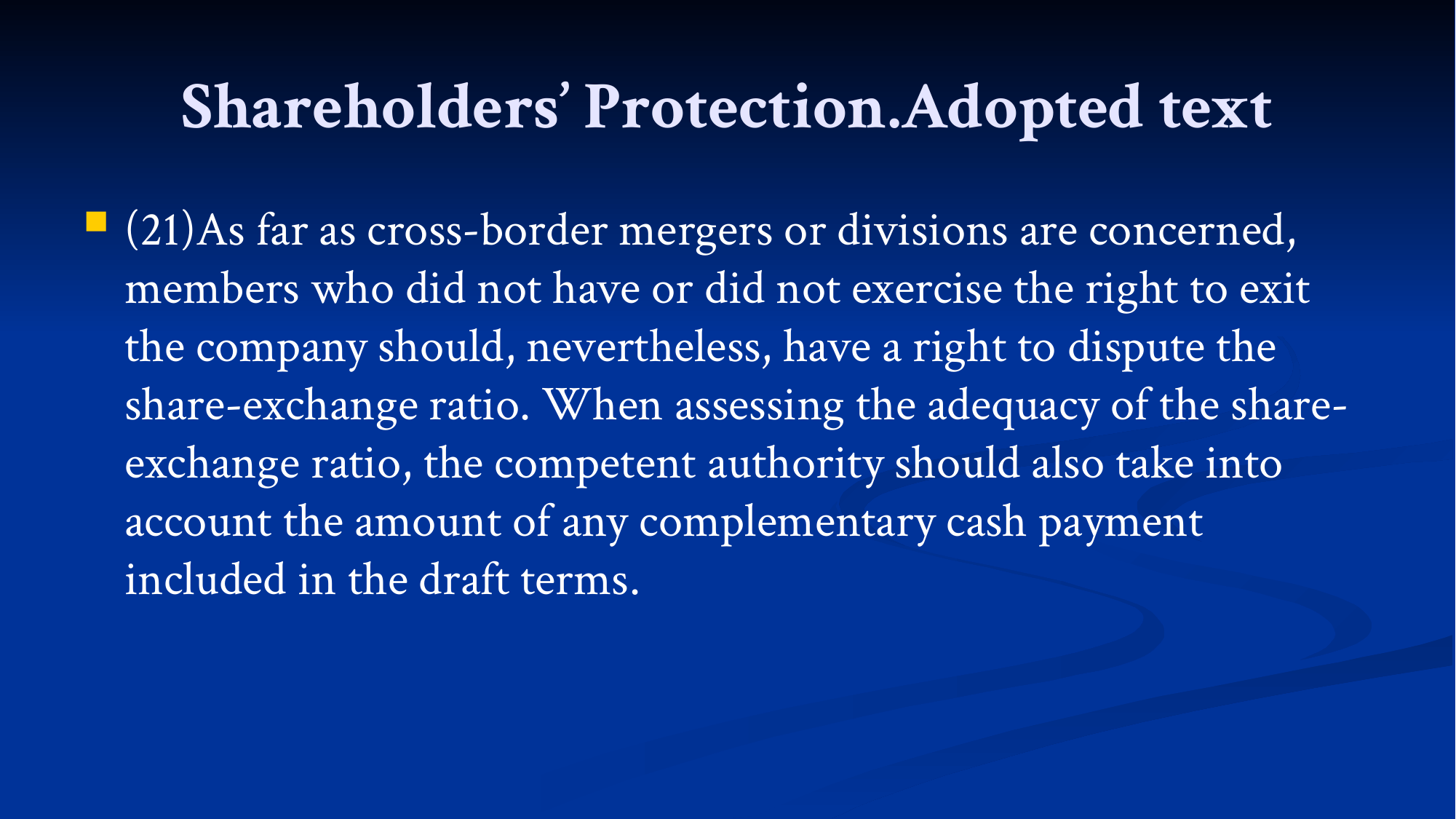

# Shareholders’ Protection.Adopted text
(21)As far as cross-border mergers or divisions are concerned, members who did not have or did not exercise the right to exit the company should, nevertheless, have a right to dispute the share-exchange ratio. When assessing the adequacy of the share-exchange ratio, the competent authority should also take into account the amount of any complementary cash payment included in the draft terms.